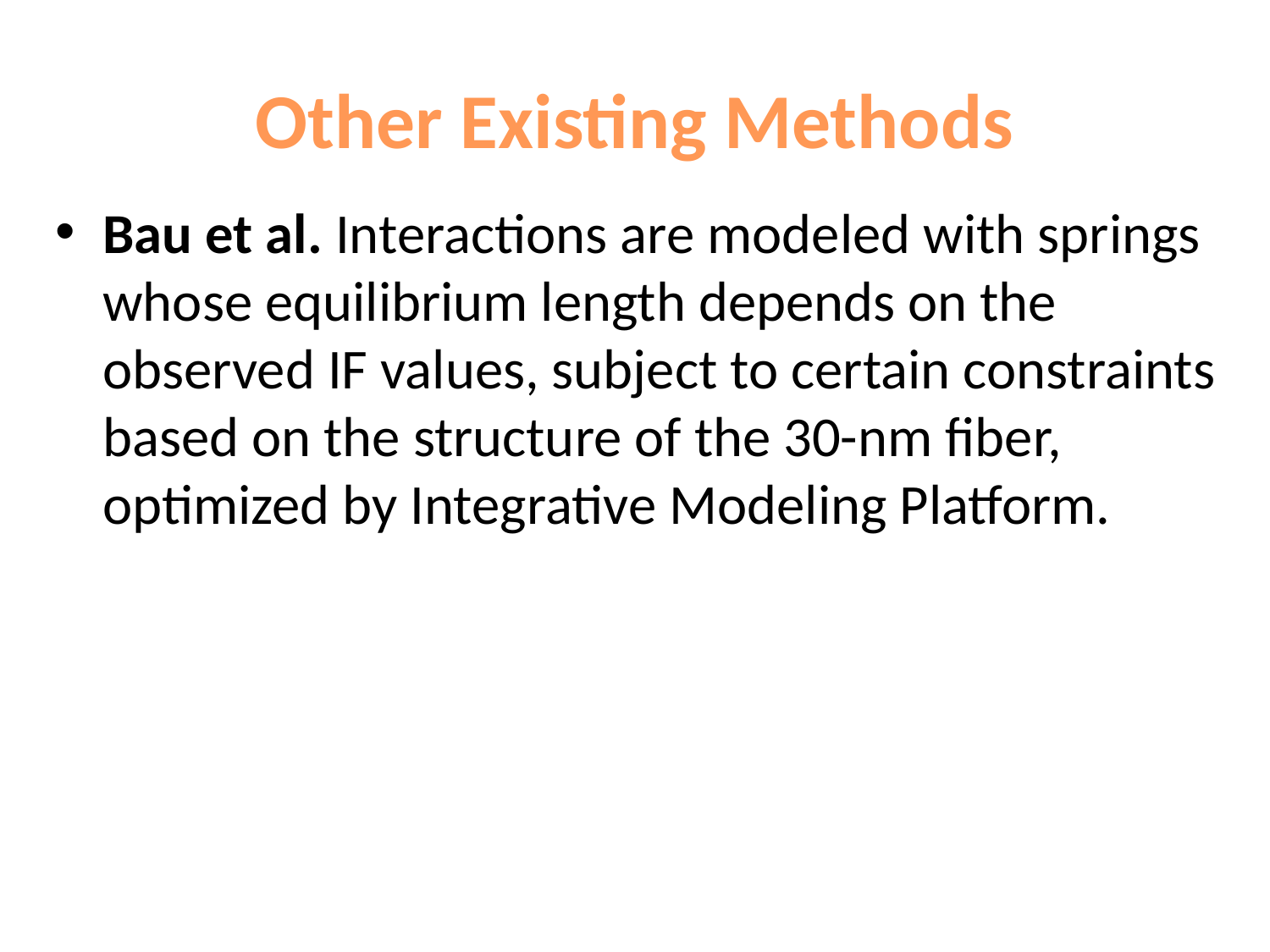

# Other Existing Methods
Bau et al. Interactions are modeled with springs whose equilibrium length depends on the observed IF values, subject to certain constraints based on the structure of the 30-nm fiber, optimized by Integrative Modeling Platform.